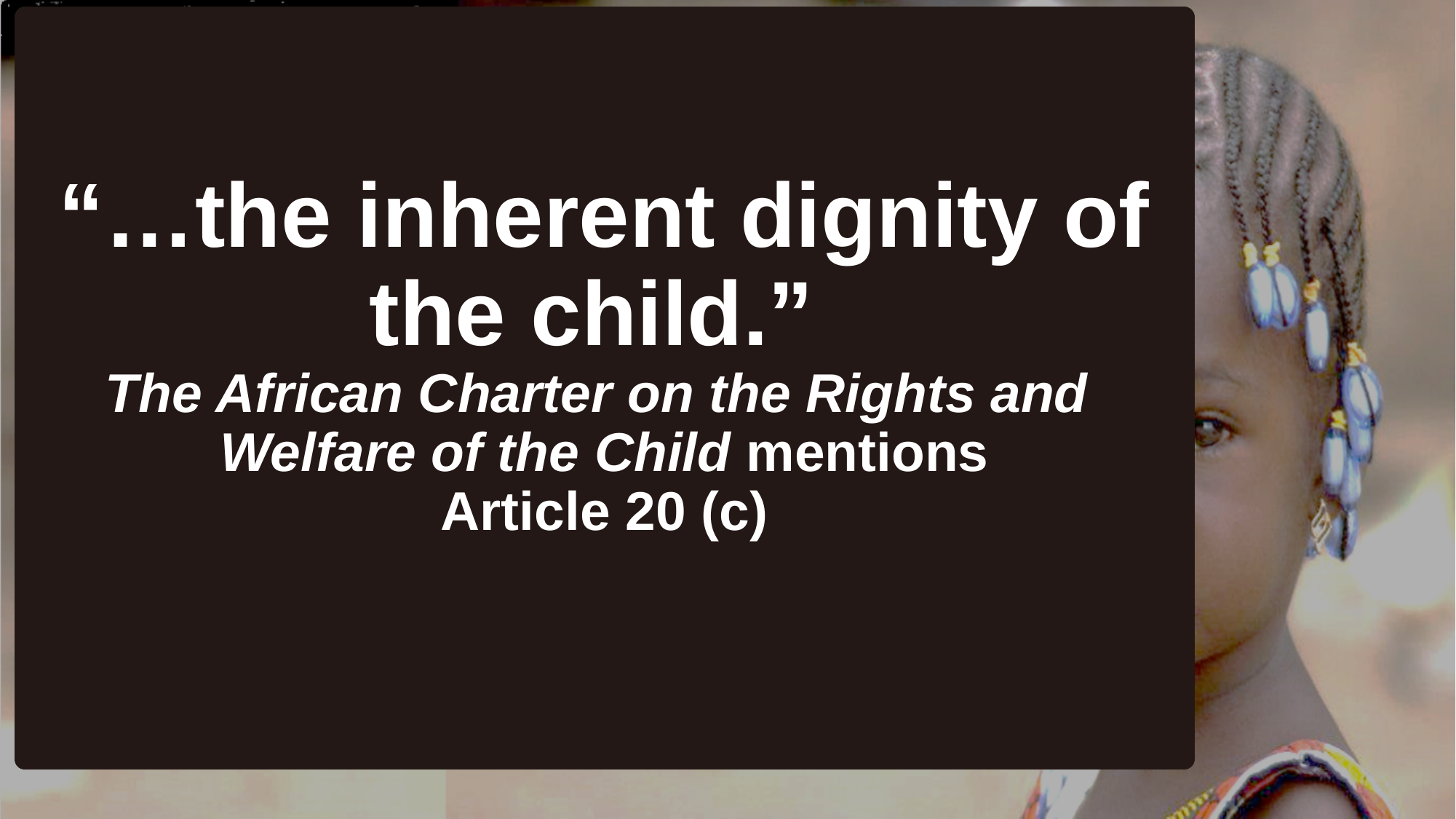

# “…the inherent dignity of the child.” The African Charter on the Rights and Welfare of the Child mentions Article 20 (c)